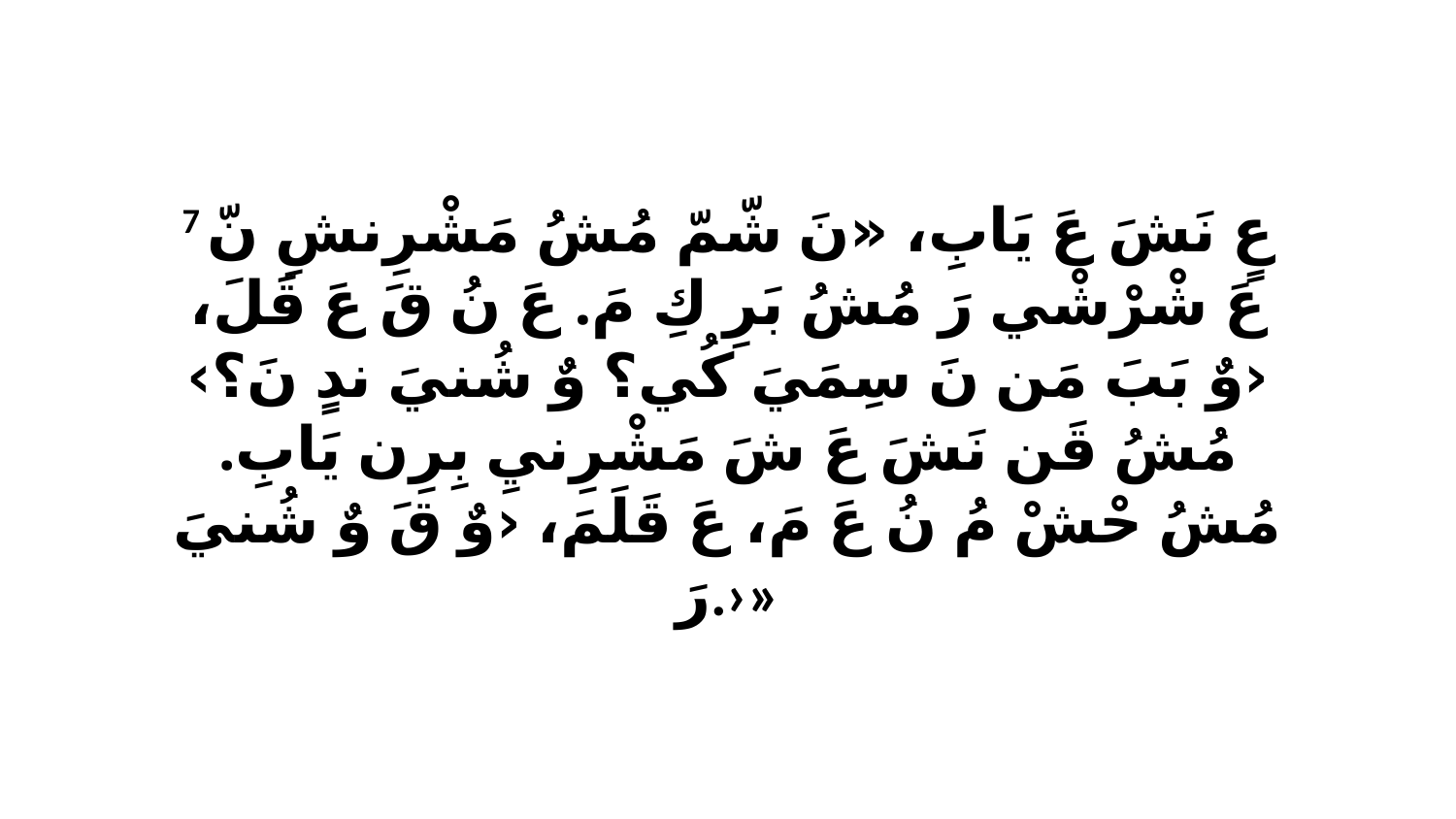

7 عٍ نَشَ عَ يَابِ، «نَ شّمّ مُشُ مَشْرِنشِ نّ عَ شْرْشْي رَ مُشُ بَرِ كِ مَ. عَ نُ قَ عَ قَلَ، ‹وٌ بَبَ مَن نَ سِمَيَ كُي؟ وٌ شُنيَ ندٍ نَ؟› مُشُ قَن نَشَ عَ شَ مَشْرِنيِ بِرِن يَابِ. مُشُ حْشْ مُ نُ عَ مَ، عَ قَلَمَ، ‹وٌ قَ وٌ شُنيَ رَ.›»